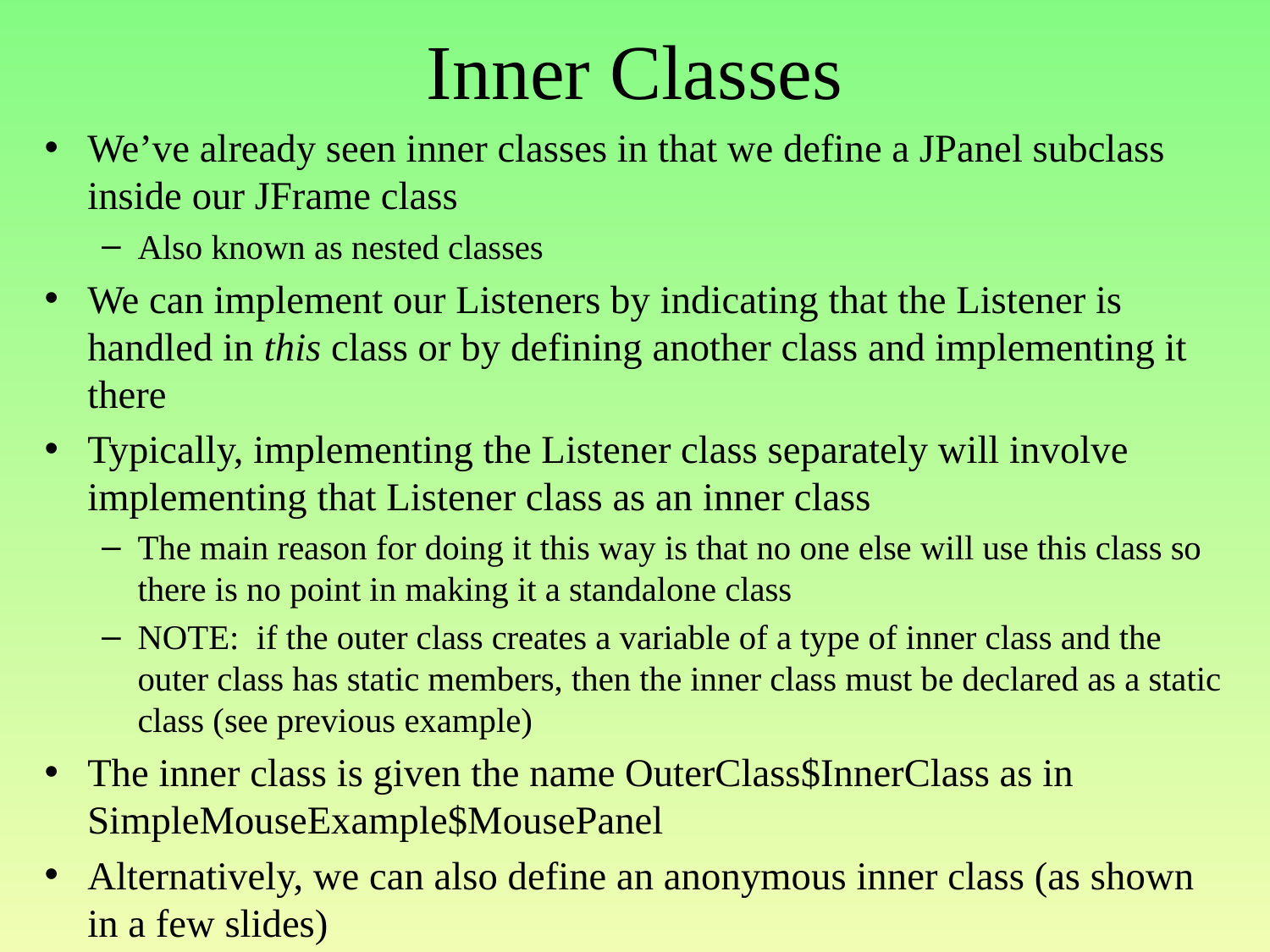

# Inner Classes
We’ve already seen inner classes in that we define a JPanel subclass inside our JFrame class
Also known as nested classes
We can implement our Listeners by indicating that the Listener is handled in this class or by defining another class and implementing it there
Typically, implementing the Listener class separately will involve implementing that Listener class as an inner class
The main reason for doing it this way is that no one else will use this class so there is no point in making it a standalone class
NOTE:  if the outer class creates a variable of a type of inner class and the outer class has static members, then the inner class must be declared as a static class (see previous example)
The inner class is given the name OuterClass$InnerClass as in SimpleMouseExample$MousePanel
Alternatively, we can also define an anonymous inner class (as shown in a few slides)